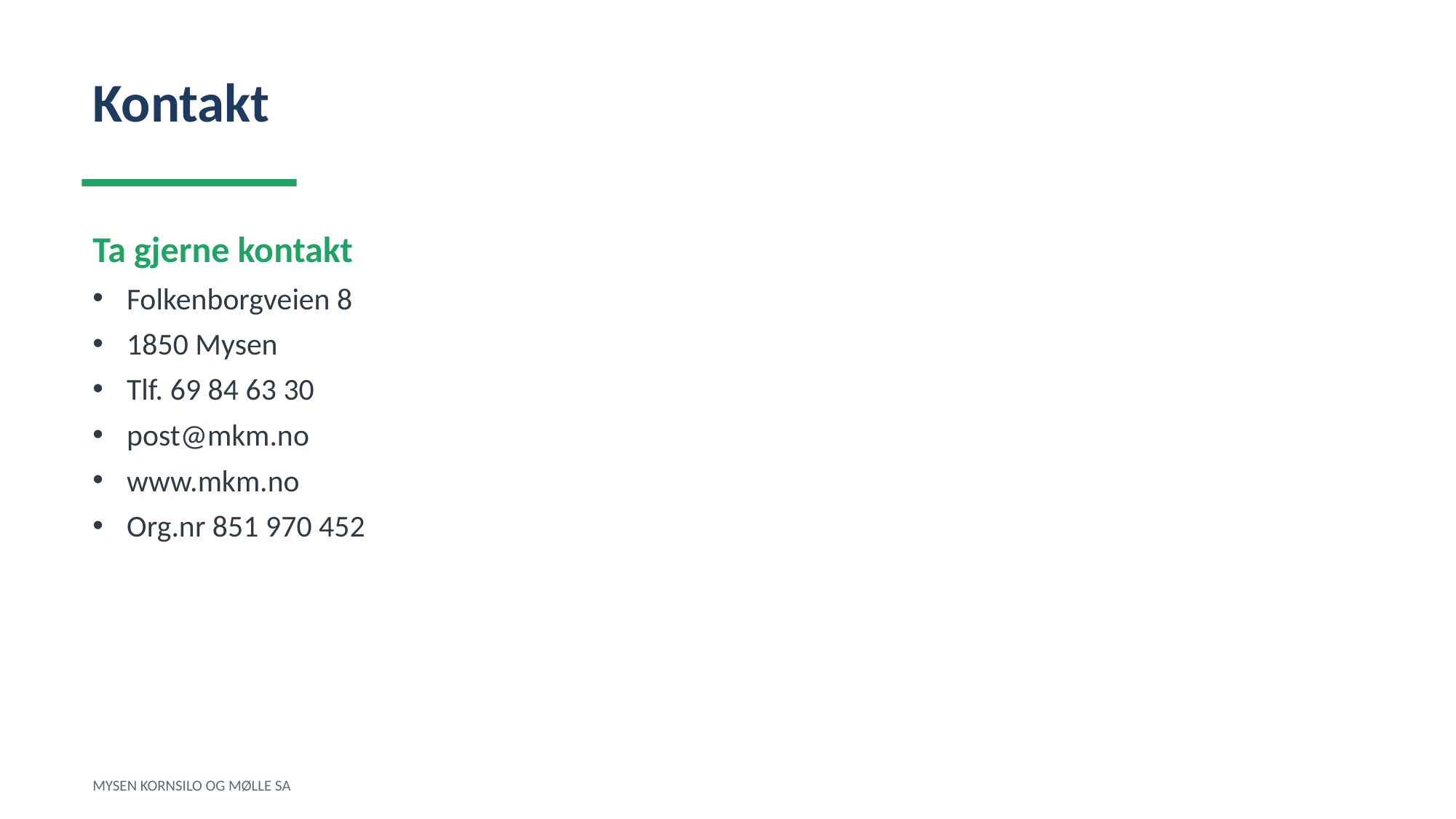

Kontakt

Ta gjerne kontakt
Folkenborgveien 8
1850 Mysen
Tlf. 69 84 63 30
post@mkm.no
www.mkm.no
Org.nr 851 970 452
MYSEN KORNSILO OG MØLLE SA